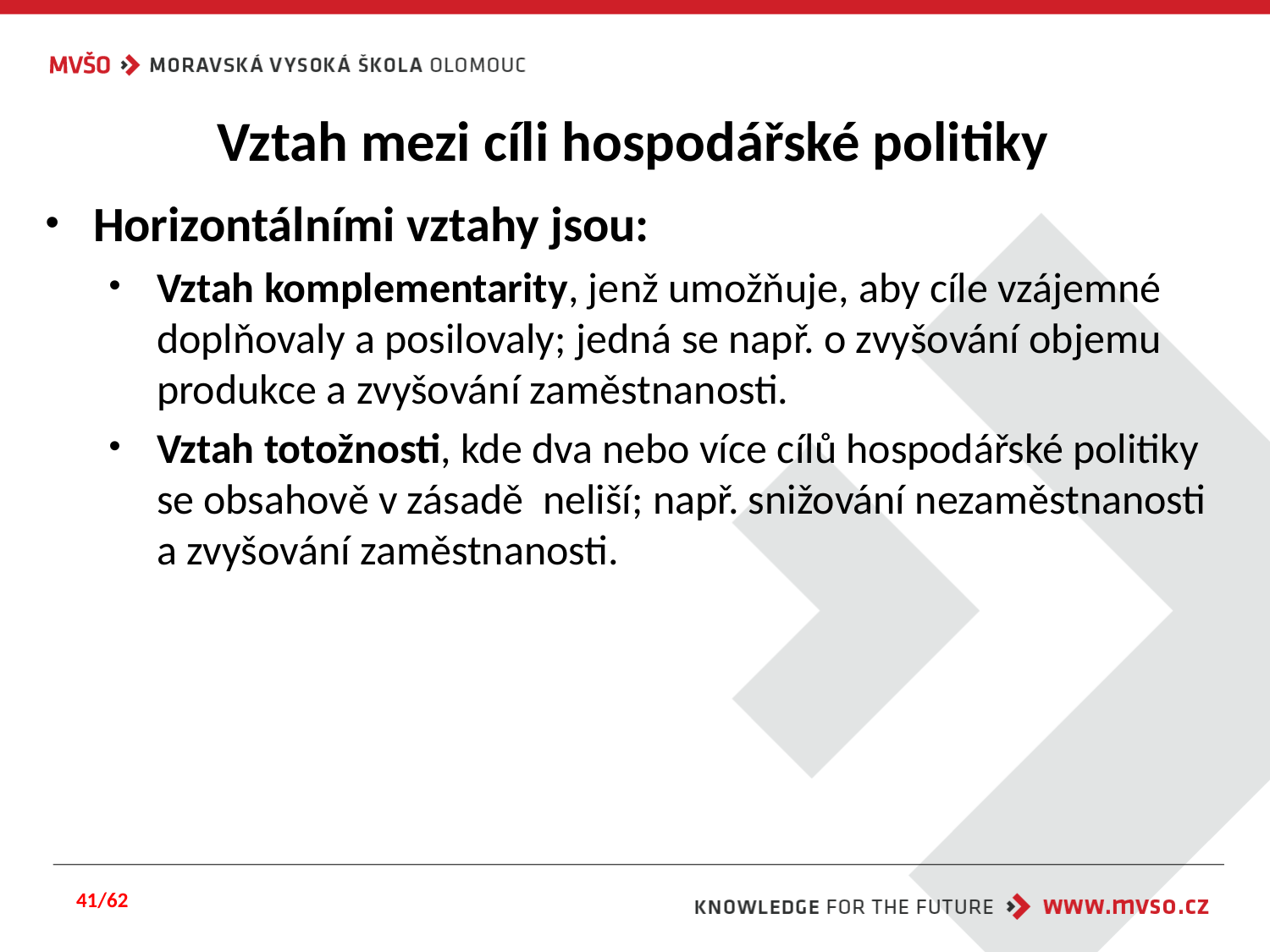

# Vztah mezi cíli hospodářské politiky
Horizontálními vztahy jsou:
Vztah komplementarity, jenž umožňuje, aby cíle vzájemné doplňovaly a posilovaly; jedná se např. o zvyšování objemu produkce a zvyšování zaměstnanosti.
Vztah totožnosti, kde dva nebo více cílů hospodářské politiky se obsahově v zásadě  neliší; např. snižování nezaměstnanosti a zvyšování zaměstnanosti.
41/62